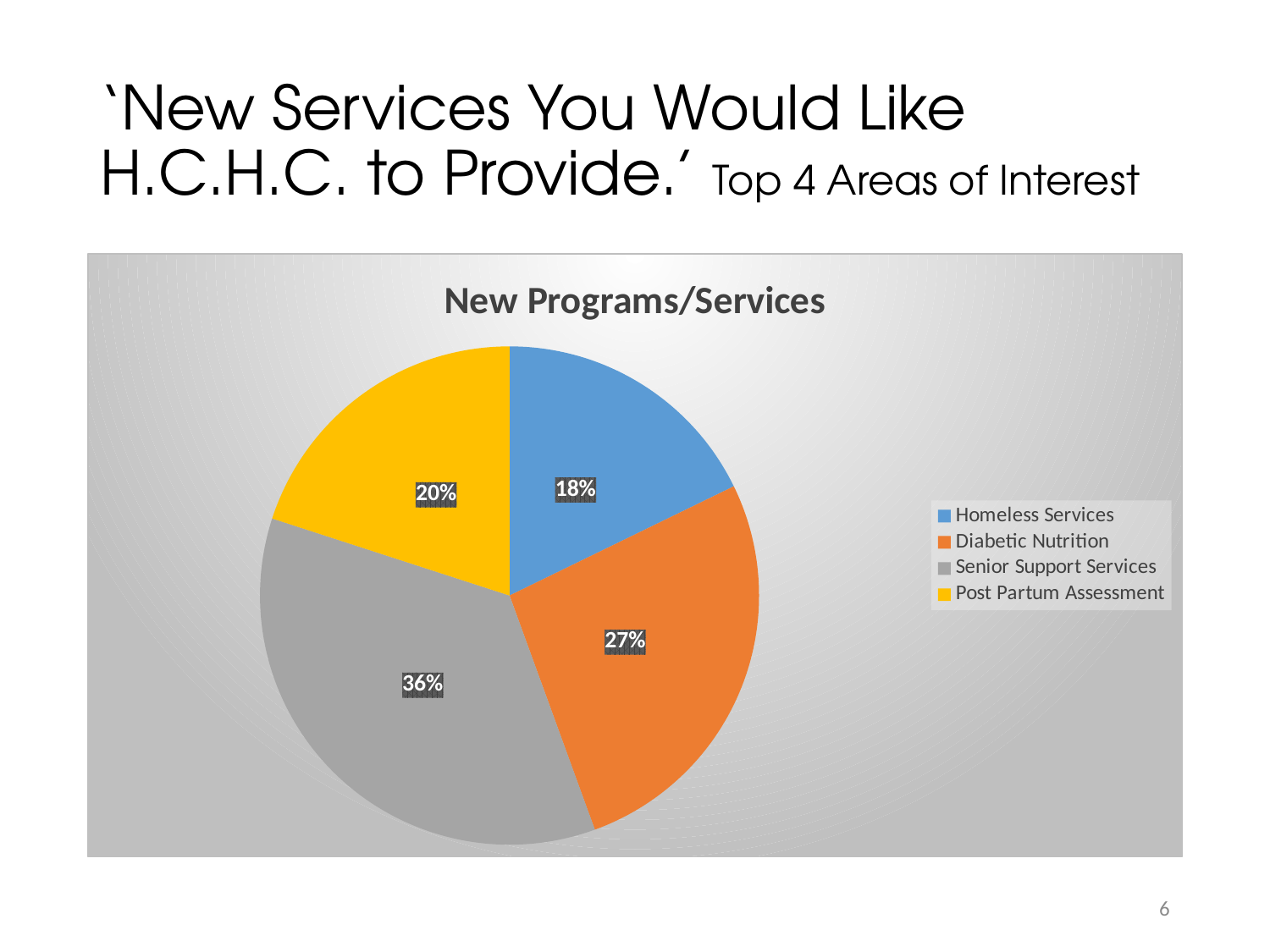

# ‘New Services You Would Like H.C.H.C. to Provide.’ Top 4 Areas of Interest

### Chart: New Programs/Services

| Category | Services |
|---|---|
| Homeless Services | 40.0 |
| Diabetic Nutrition | 60.0 |
| Senior Support Services | 80.0 |
| Post Partum Assessment | 45.0 |
6